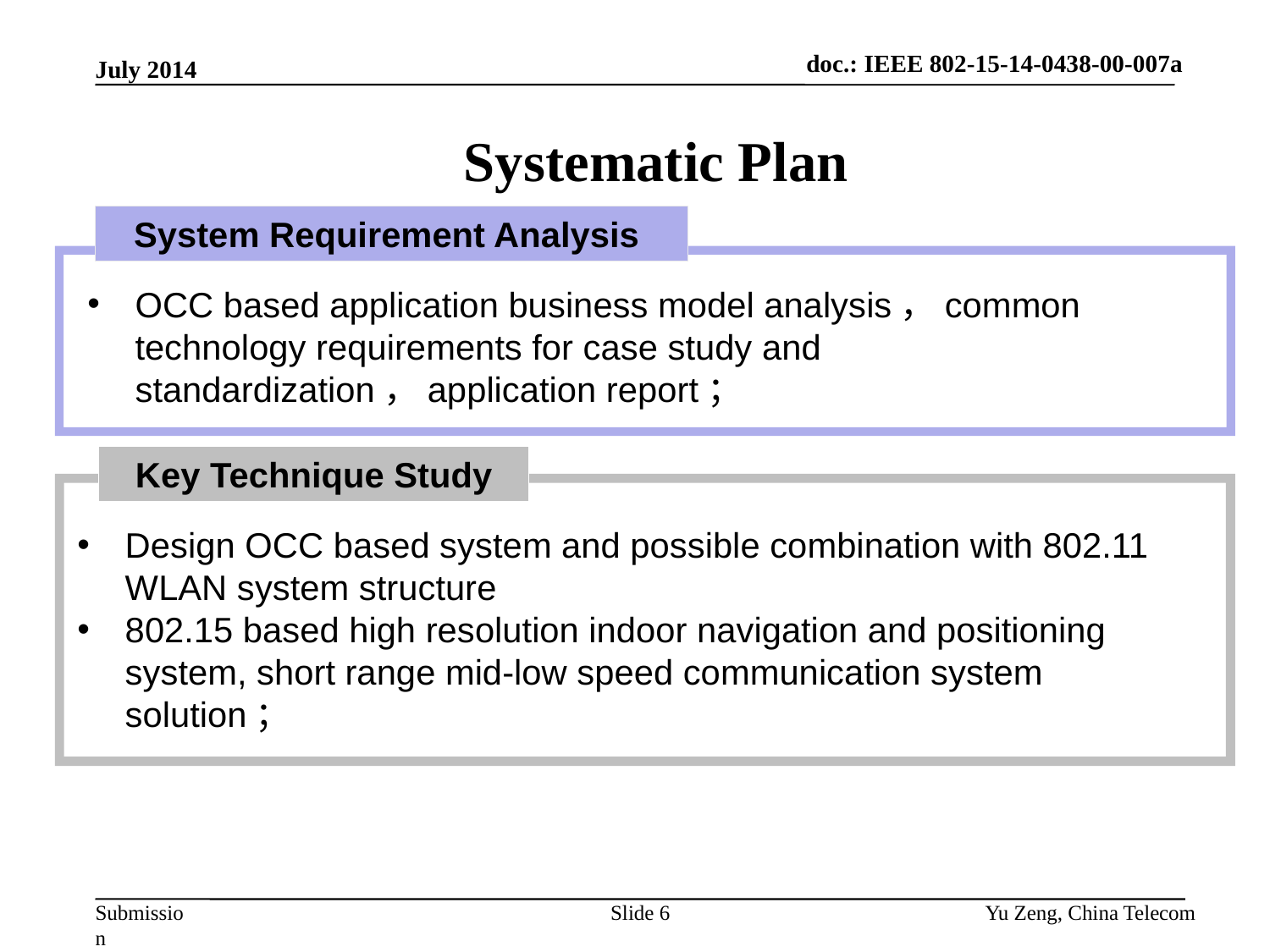

doc.: IEEE 802-15-14-0438-00-007a

July 2014
# Systematic Plan
System Requirement Analysis

OCC based application business model analysis，common technology requirements for case study and standardization，application report；
Key Technique Study

Design OCC based system and possible combination with 802.11 WLAN system structure
802.15 based high resolution indoor navigation and positioning system, short range mid-low speed communication system solution；
Slide 6
Yu Zeng, China Telecom